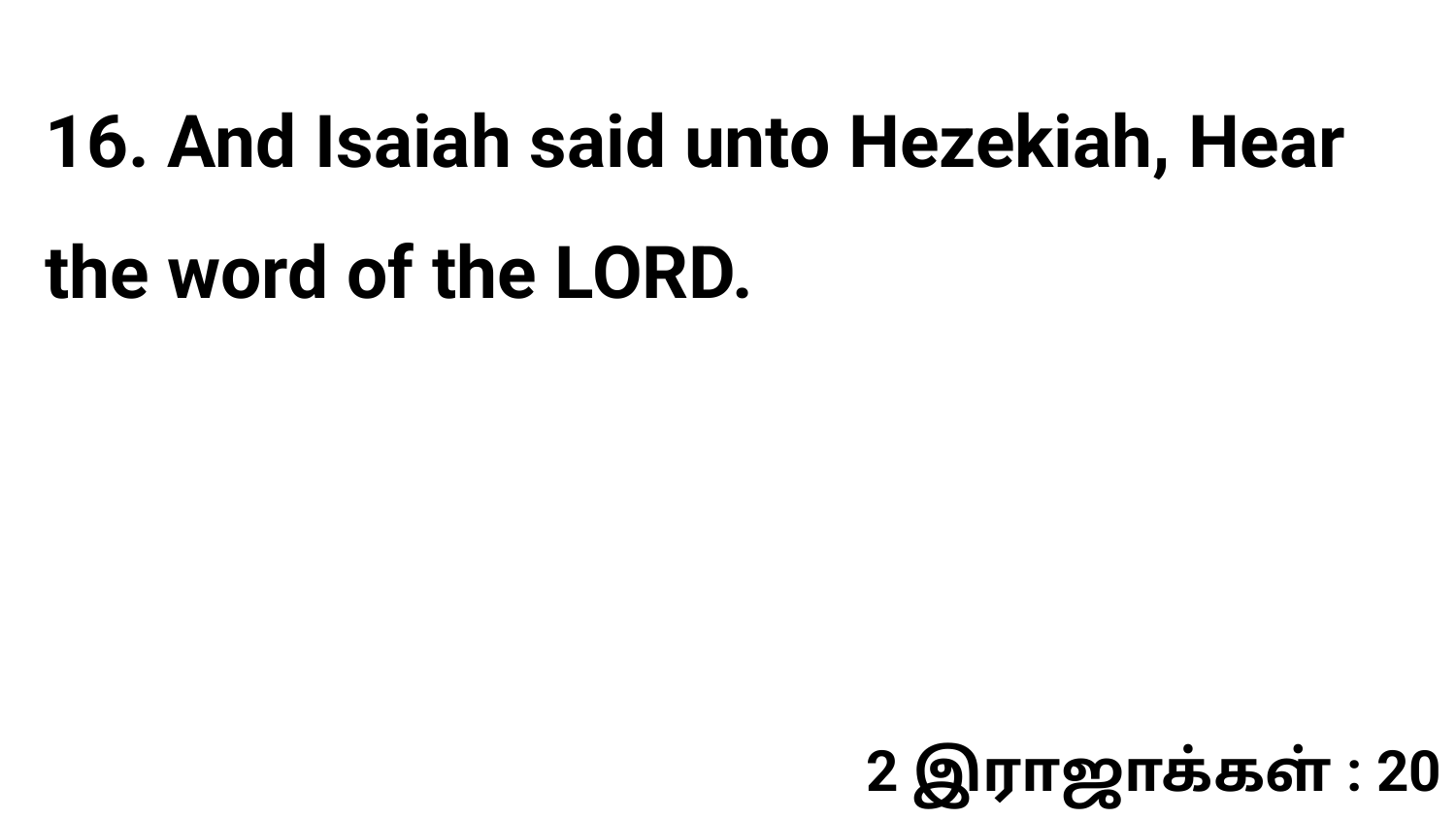

16. And Isaiah said unto Hezekiah, Hear the word of the LORD.
2 இராஜாக்கள் : 20